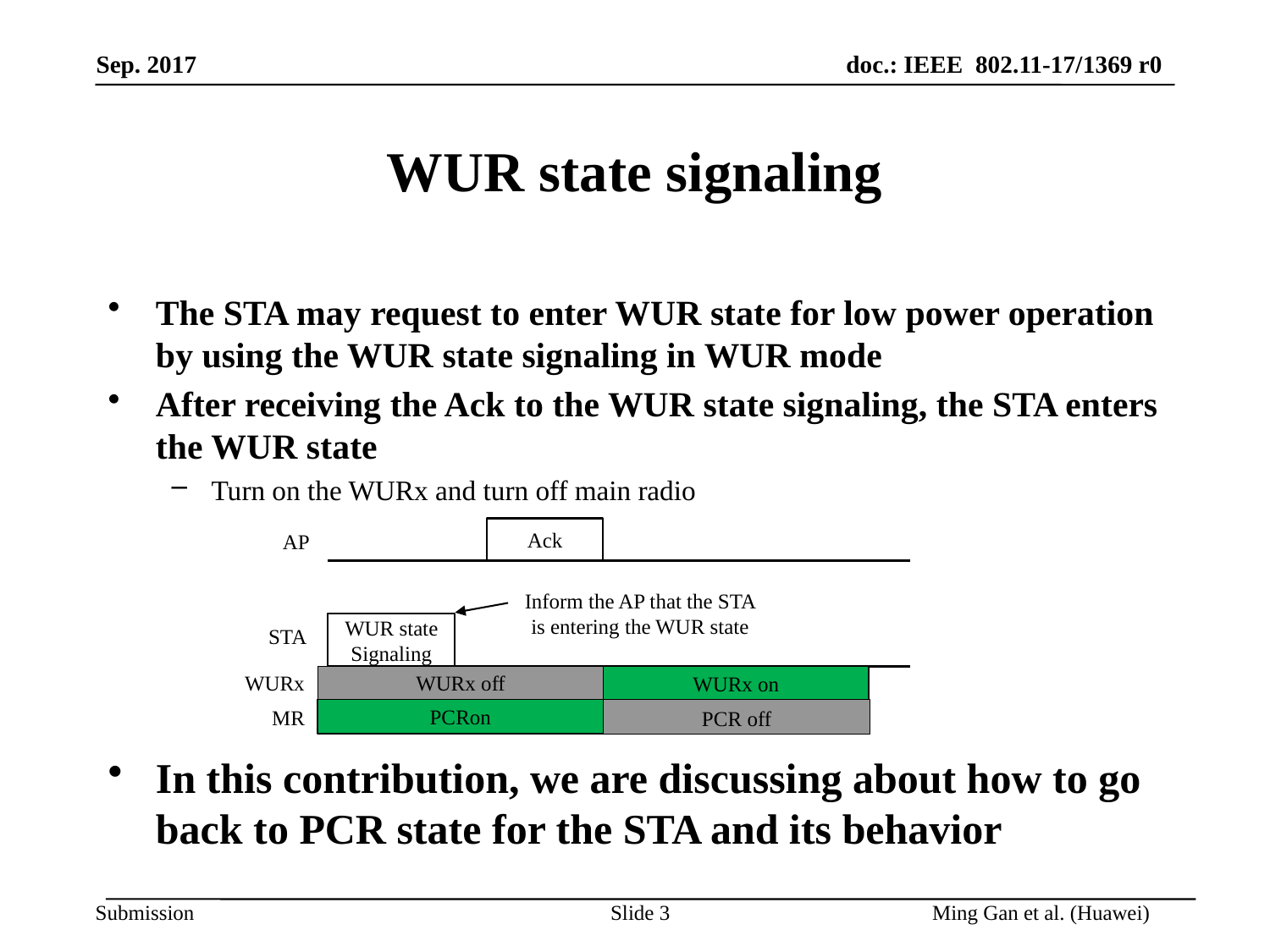

# WUR state signaling
The STA may request to enter WUR state for low power operation by using the WUR state signaling in WUR mode
After receiving the Ack to the WUR state signaling, the STA enters the WUR state
Turn on the WURx and turn off main radio

In this contribution, we are discussing about how to go back to PCR state for the STA and its behavior

Ack

AP
Inform the AP that the STA is entering the WUR state
WUR state Signaling
STA
WURx
WURx off
WURx on
PCR off
PCRon
MR
Slide 3